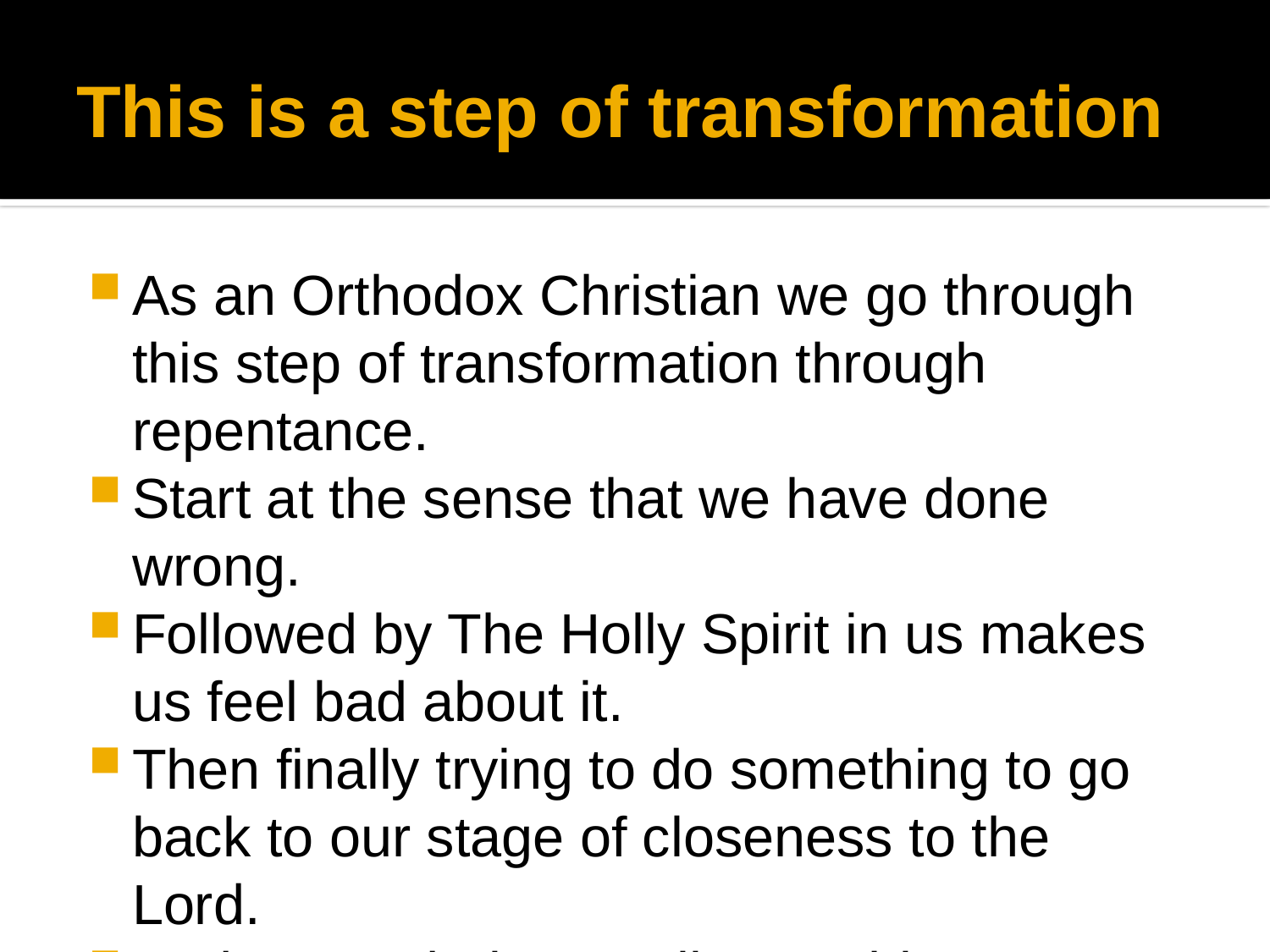

# This is a step of transformation
As an Orthodox Christian we go through this step of transformation through repentance.
Start at the sense that we have done wrong.
Followed by The Holly Spirit in us makes us feel bad about it.
Then finally trying to do something to go back to our stage of closeness to the Lord.
And surrendering our lives to him.
James 4:7 submit yourself to God.